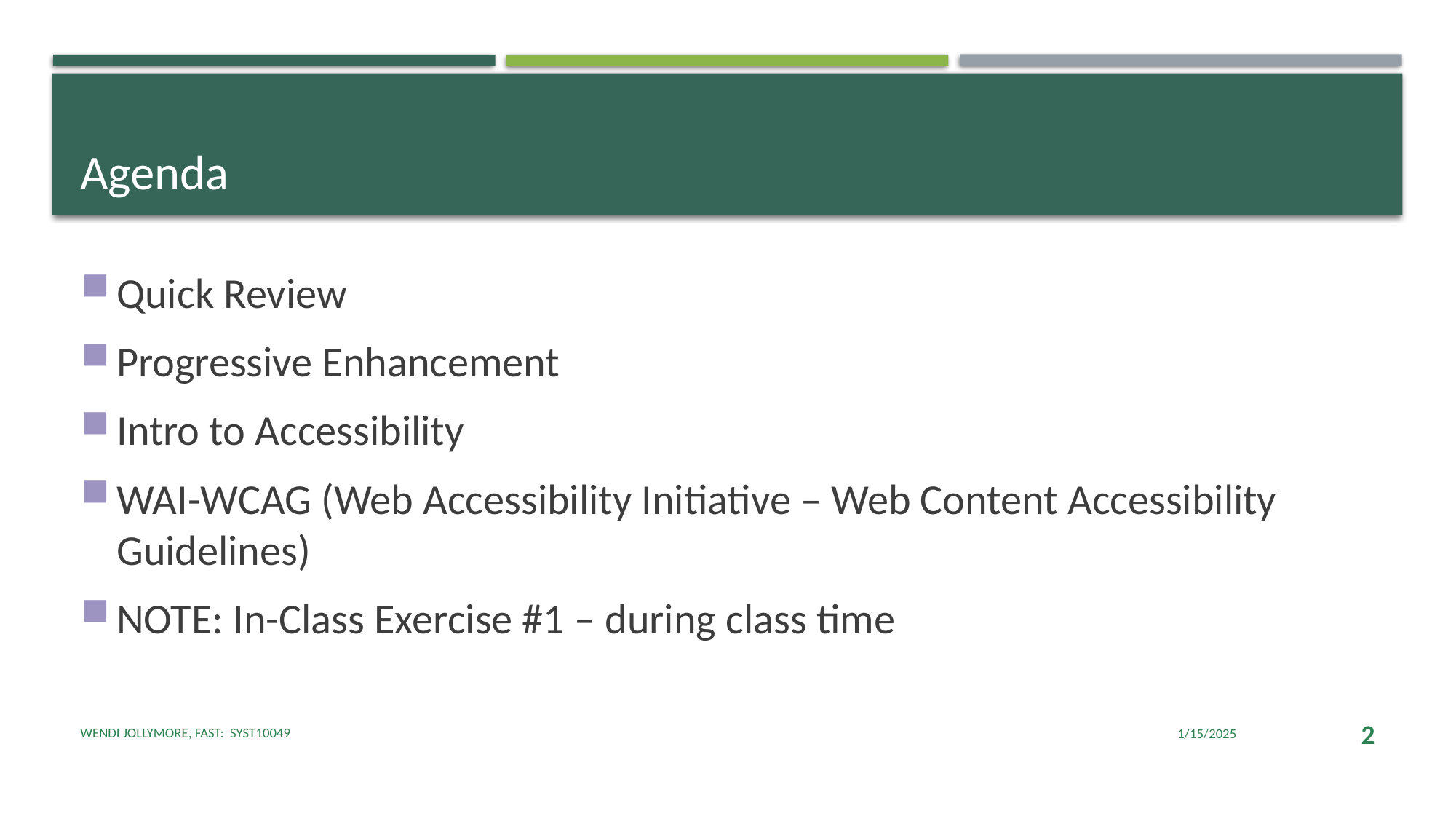

# Agenda
Quick Review
Progressive Enhancement
Intro to Accessibility
WAI-WCAG (Web Accessibility Initiative – Web Content Accessibility Guidelines)
NOTE: In-Class Exercise #1 – during class time
Wendi Jollymore, FAST:  SYST10049
1/15/2025
2